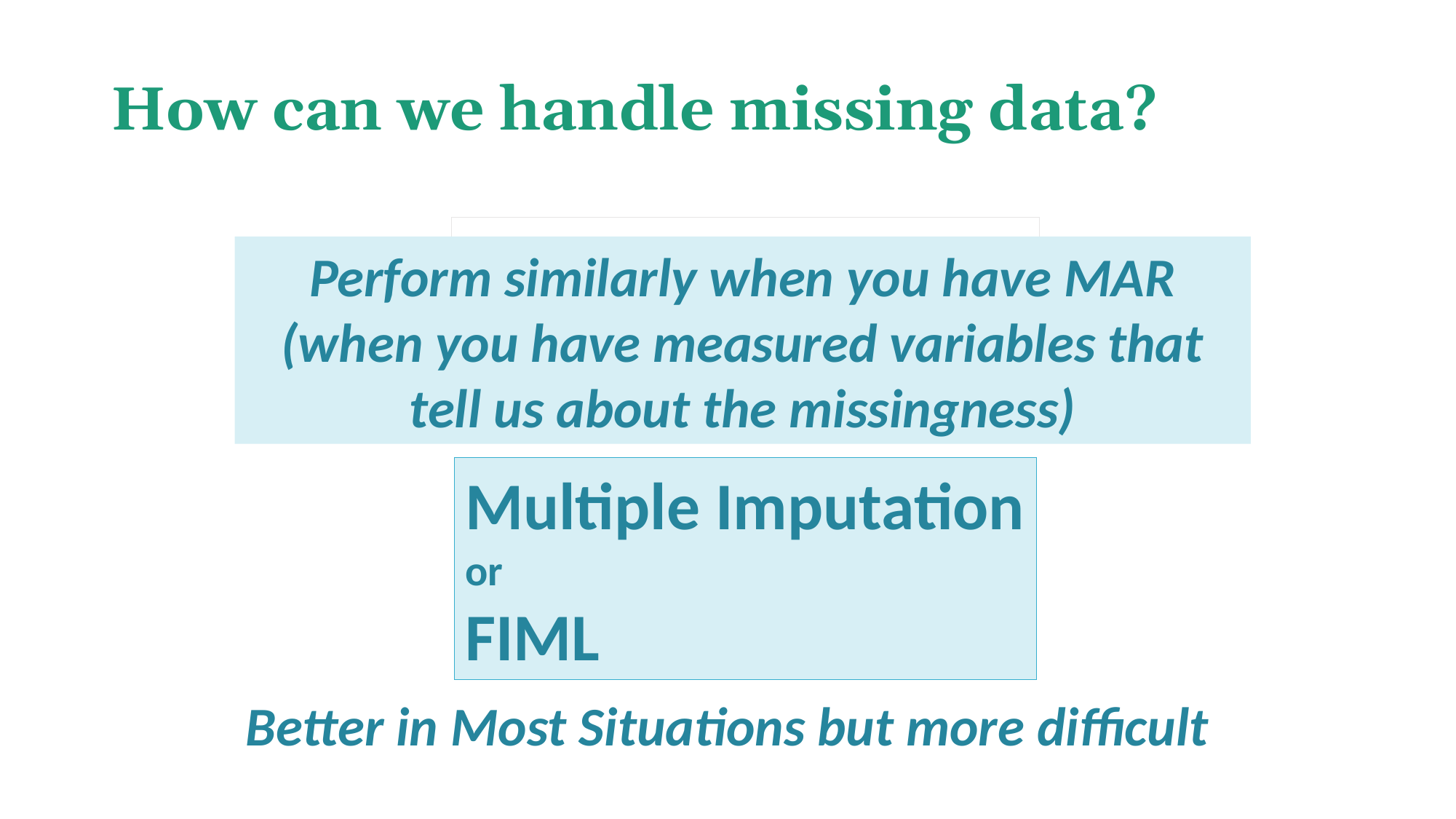

# How can we handle missing data?
Case-wise Deletion
Perform similarly when you have MAR (when you have measured variables that tell us about the missingness)
Easiest (default) but not the ideal
Multiple Imputation
or
FIML
Better in Most Situations but more difficult